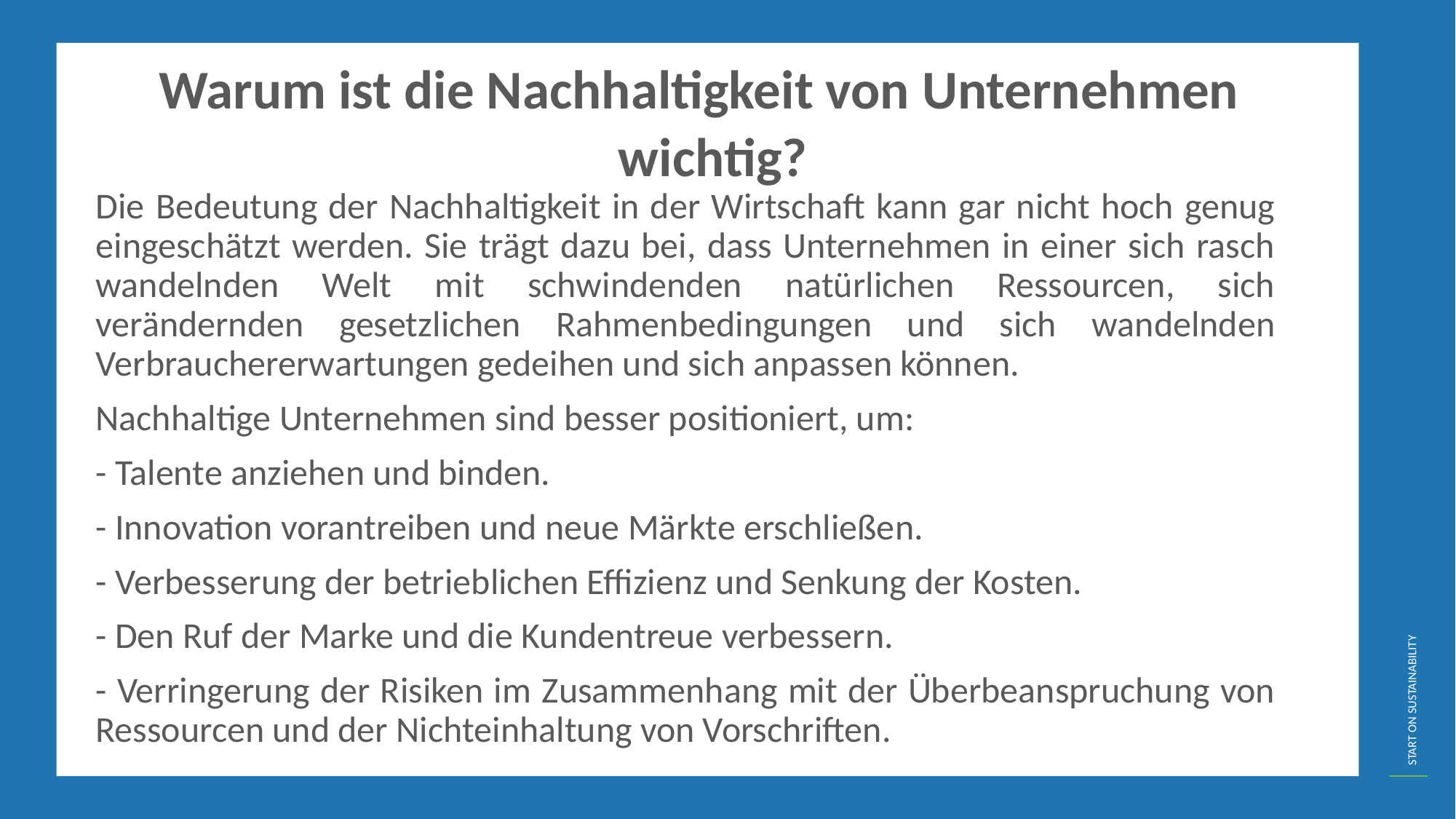

Warum ist die Nachhaltigkeit von Unternehmen wichtig?
Die Bedeutung der Nachhaltigkeit in der Wirtschaft kann gar nicht hoch genug eingeschätzt werden. Sie trägt dazu bei, dass Unternehmen in einer sich rasch wandelnden Welt mit schwindenden natürlichen Ressourcen, sich verändernden gesetzlichen Rahmenbedingungen und sich wandelnden Verbrauchererwartungen gedeihen und sich anpassen können.
Nachhaltige Unternehmen sind besser positioniert, um:
- Talente anziehen und binden.
- Innovation vorantreiben und neue Märkte erschließen.
- Verbesserung der betrieblichen Effizienz und Senkung der Kosten.
- Den Ruf der Marke und die Kundentreue verbessern.
- Verringerung der Risiken im Zusammenhang mit der Überbeanspruchung von Ressourcen und der Nichteinhaltung von Vorschriften.